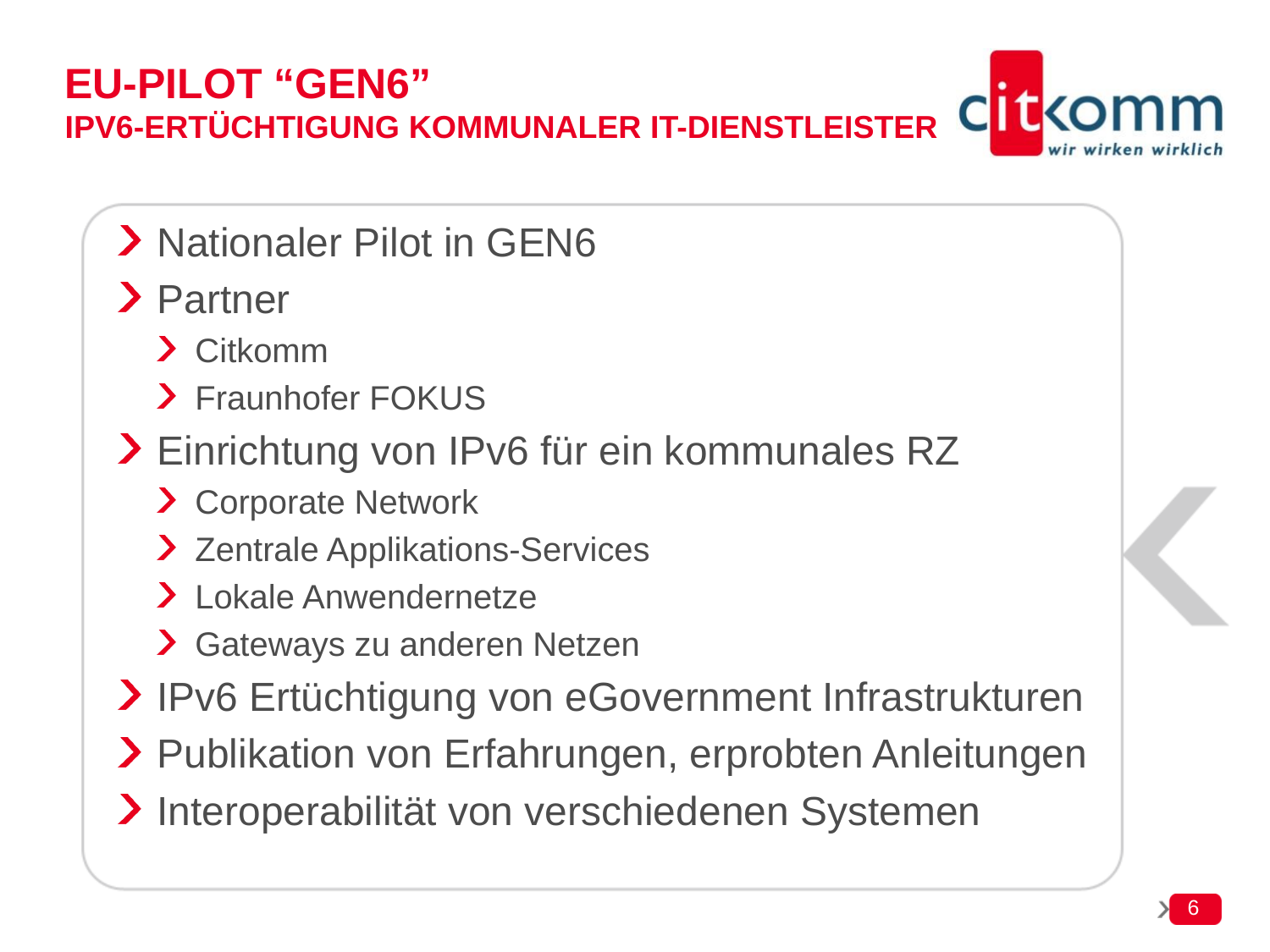

# EU-Pilot “GEN6” IPv6-Ertüchtigung kommunaler IT-Dienstleister
Nationaler Pilot in GEN6
Partner
Citkomm
Fraunhofer FOKUS
Einrichtung von IPv6 für ein kommunales RZ
Corporate Network
Zentrale Applikations-Services
Lokale Anwendernetze
Gateways zu anderen Netzen
IPv6 Ertüchtigung von eGovernment Infrastrukturen
Publikation von Erfahrungen, erprobten Anleitungen
Interoperabilität von verschiedenen Systemen
6